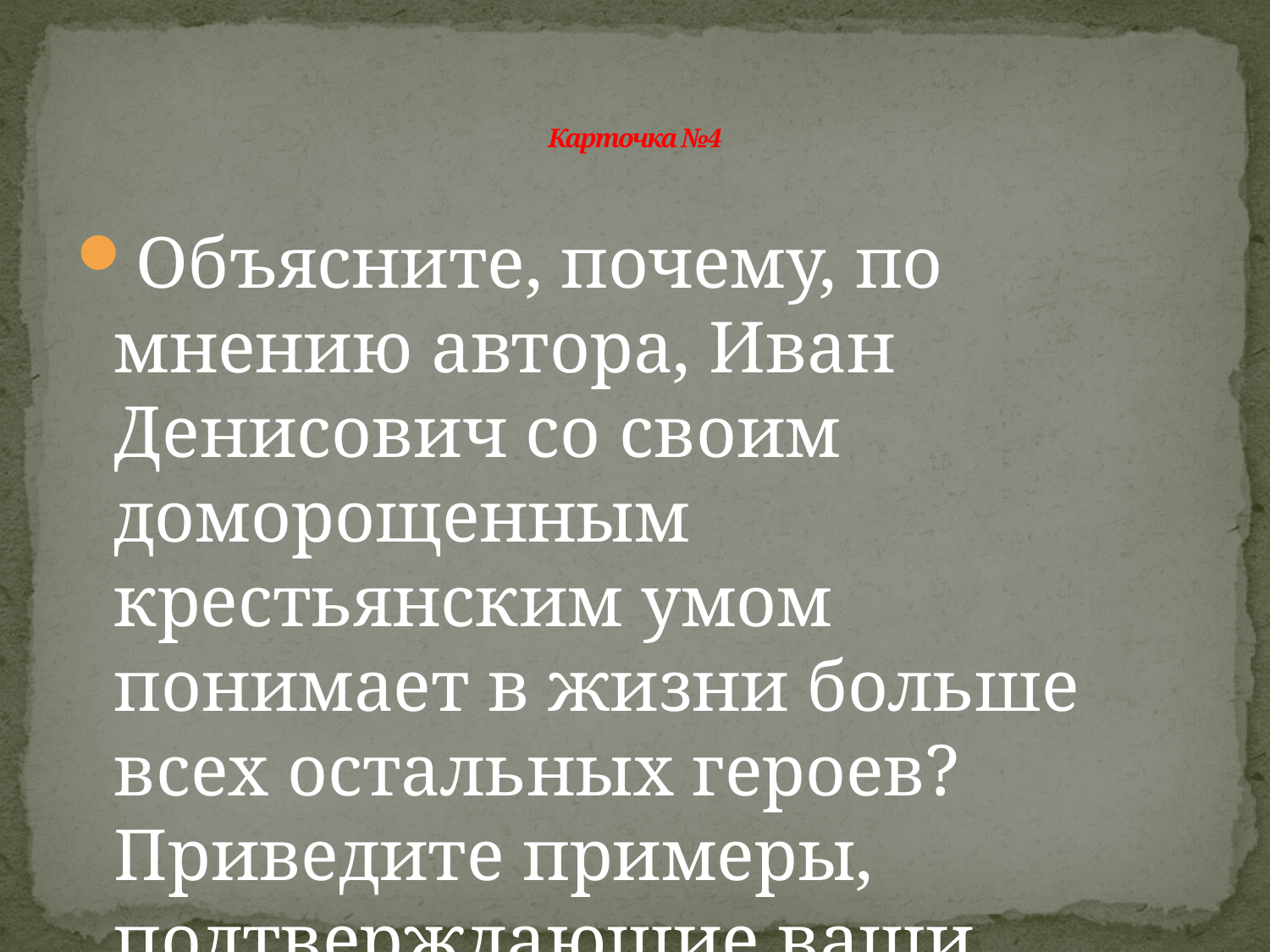

# Карточка №4
Объясните, почему, по мнению автора, Иван Денисович со своим доморощенным крестьянским умом понимает в жизни больше всех остальных героев? Приведите примеры, подтверждающие ваши мысли.